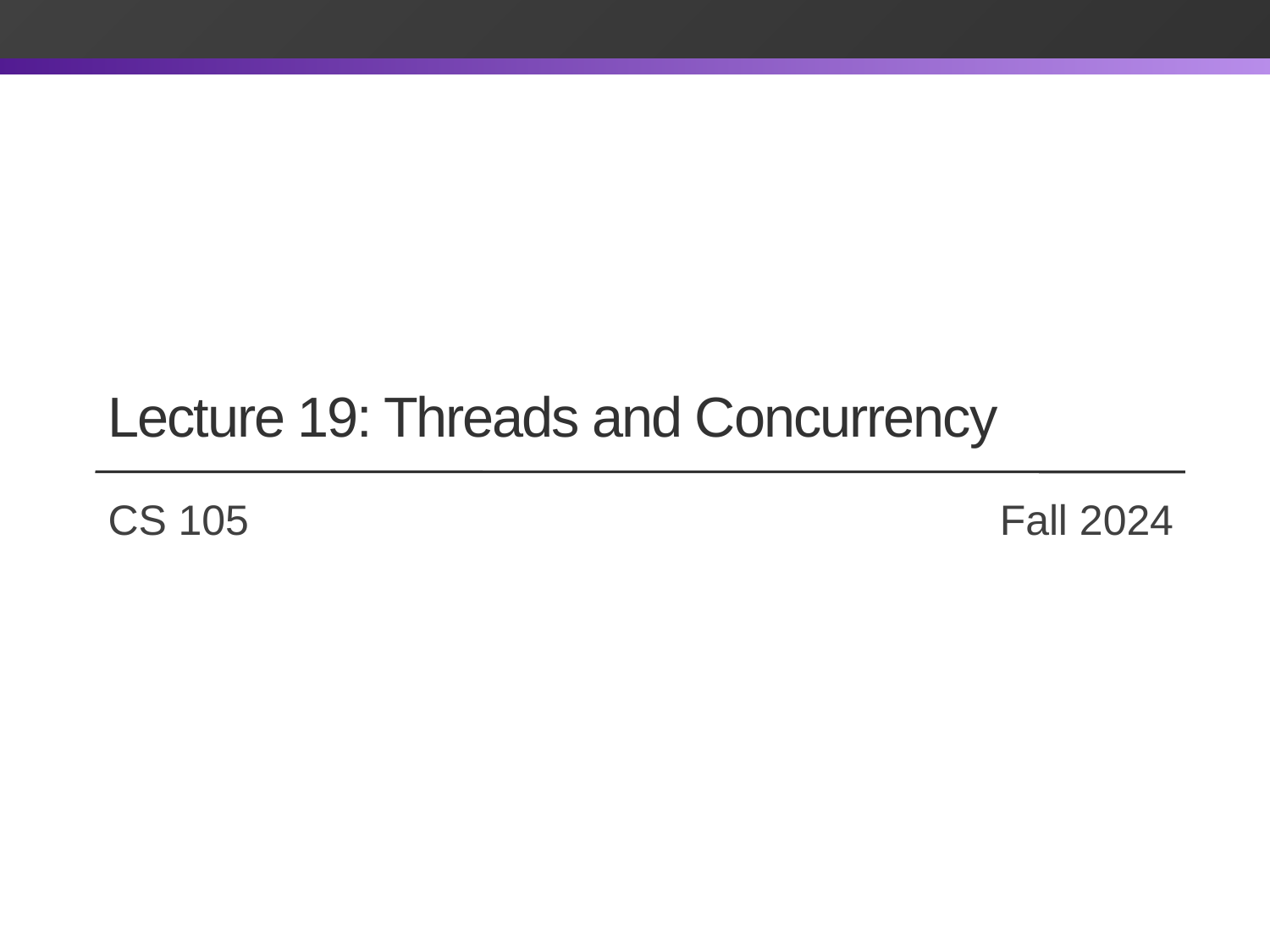

# Lecture 19: Threads and Concurrency
CS 105			       		           Fall 2024